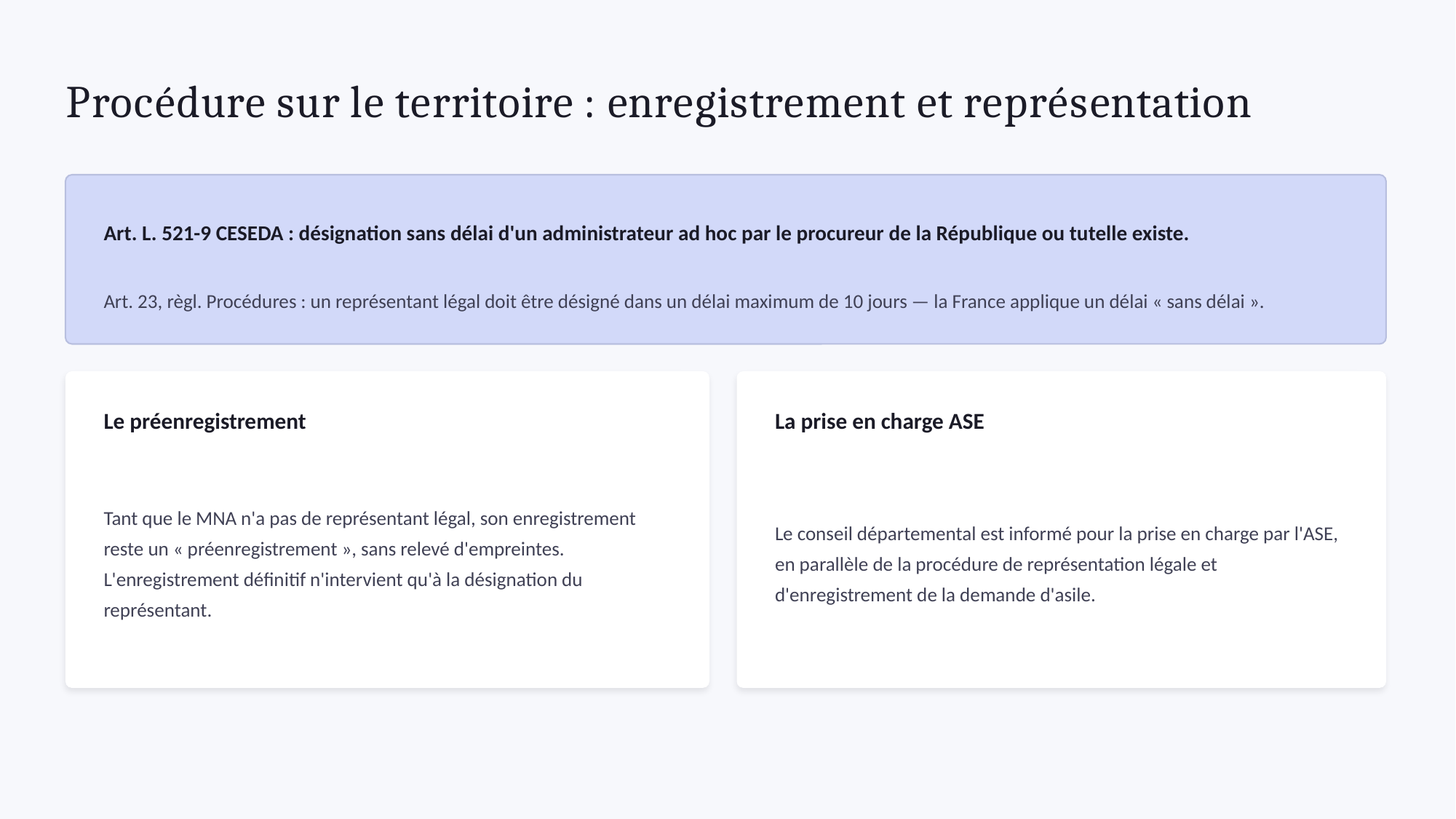

Procédure sur le territoire : enregistrement et représentation

Art. L. 521-9 CESEDA : désignation sans délai d'un administrateur ad hoc par le procureur de la République ou tutelle existe.
Art. 23, règl. Procédures : un représentant légal doit être désigné dans un délai maximum de 10 jours — la France applique un délai « sans délai ».

Le préenregistrement
La prise en charge ASE
Tant que le MNA n'a pas de représentant légal, son enregistrement reste un « préenregistrement », sans relevé d'empreintes. L'enregistrement définitif n'intervient qu'à la désignation du représentant.
Le conseil départemental est informé pour la prise en charge par l'ASE, en parallèle de la procédure de représentation légale et d'enregistrement de la demande d'asile.